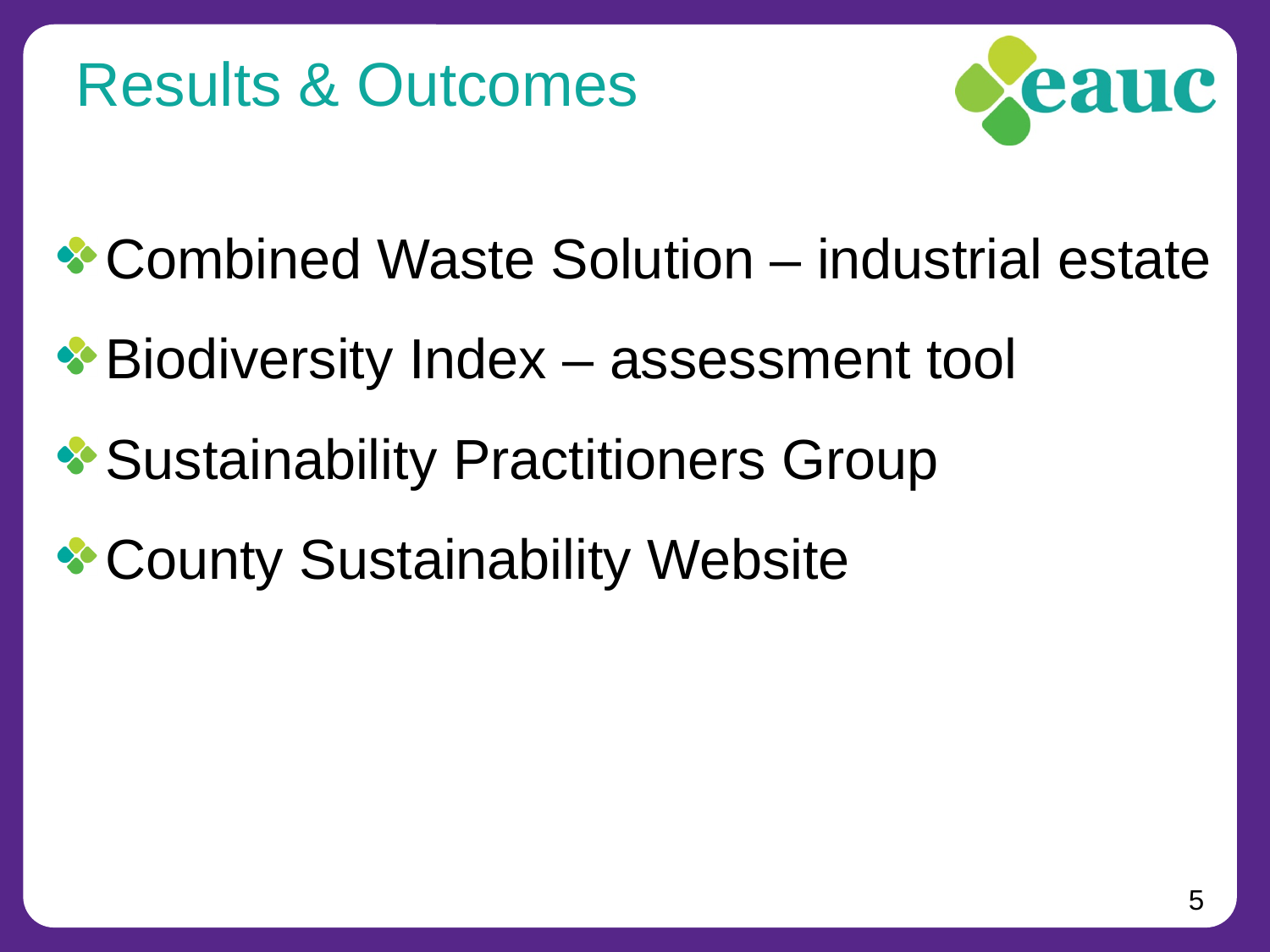

# Results & Outcomes
Combined Waste Solution – industrial estate
Biodiversity Index – assessment tool
Sustainability Practitioners Group
County Sustainability Website